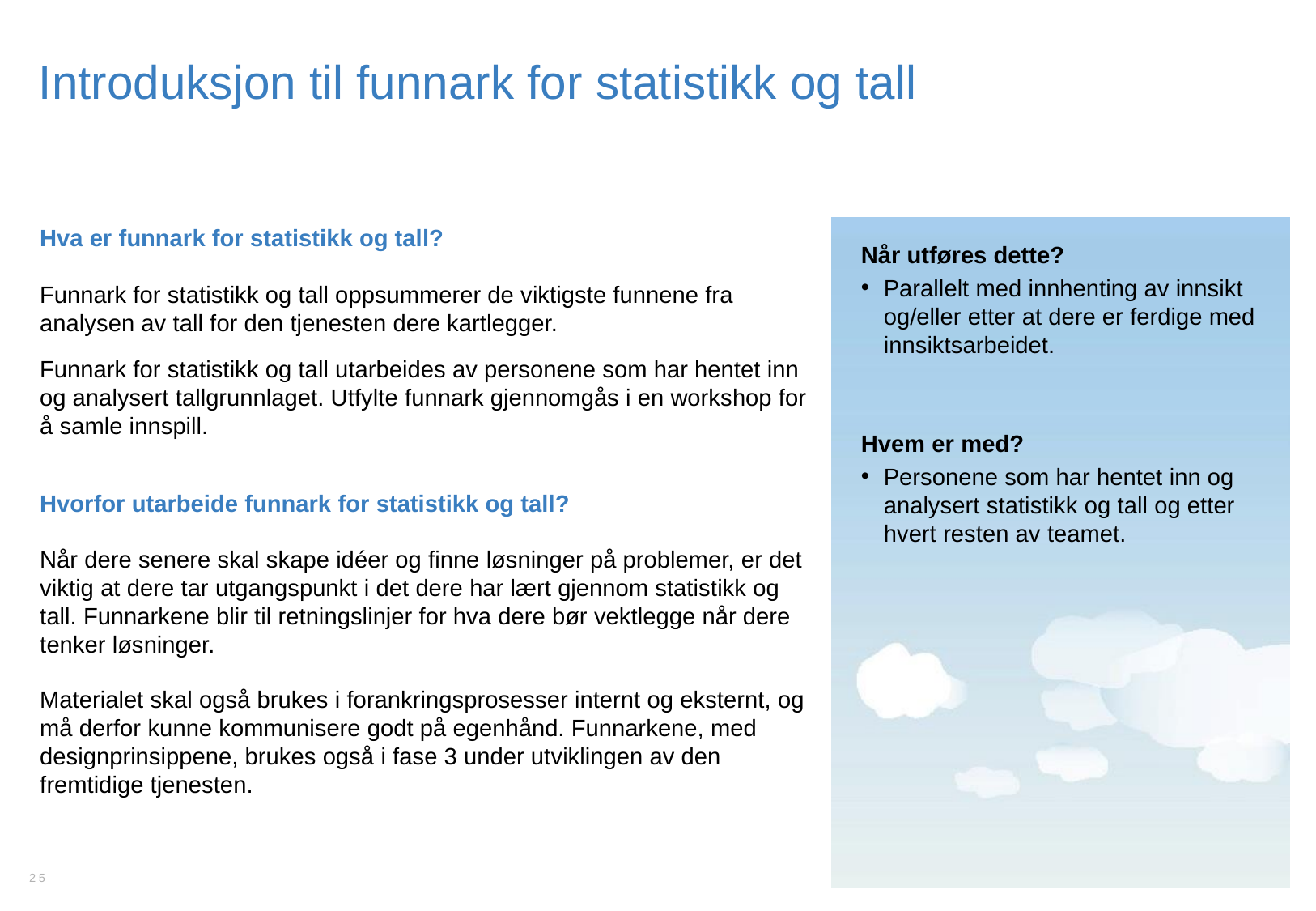

# Introduksjon til funnark for statistikk og tall
Hva er funnark for statistikk og tall?

Funnark for statistikk og tall oppsummerer de viktigste funnene fra analysen av tall for den tjenesten dere kartlegger.

Funnark for statistikk og tall utarbeides av personene som har hentet inn og analysert tallgrunnlaget. Utfylte funnark gjennomgås i en workshop for å samle innspill.

Hvorfor utarbeide funnark for statistikk og tall?

Når dere senere skal skape idéer og finne løsninger på problemer, er det viktig at dere tar utgangspunkt i det dere har lært gjennom statistikk og tall. Funnarkene blir til retningslinjer for hva dere bør vektlegge når dere tenker løsninger.

Materialet skal også brukes i forankringsprosesser internt og eksternt, og må derfor kunne kommunisere godt på egenhånd. Funnarkene, med designprinsippene, brukes også i fase 3 under utviklingen av den fremtidige tjenesten.
Når utføres dette?
Parallelt med innhenting av innsikt og/eller etter at dere er ferdige med innsiktsarbeidet.

Hvem er med?
Personene som har hentet inn og analysert statistikk og tall og etter hvert resten av teamet.

25